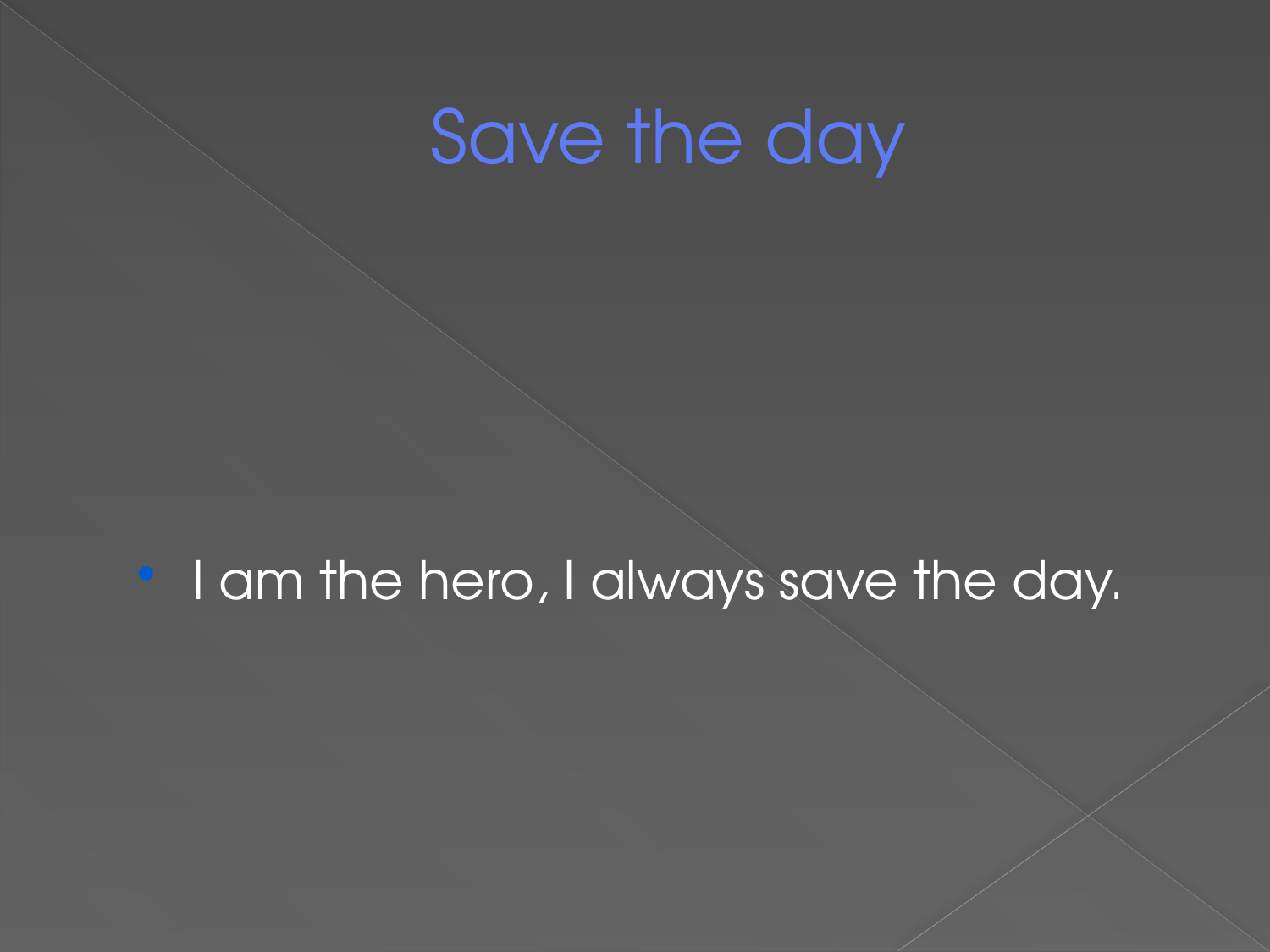

# Save the day
I am the hero, I always save the day.